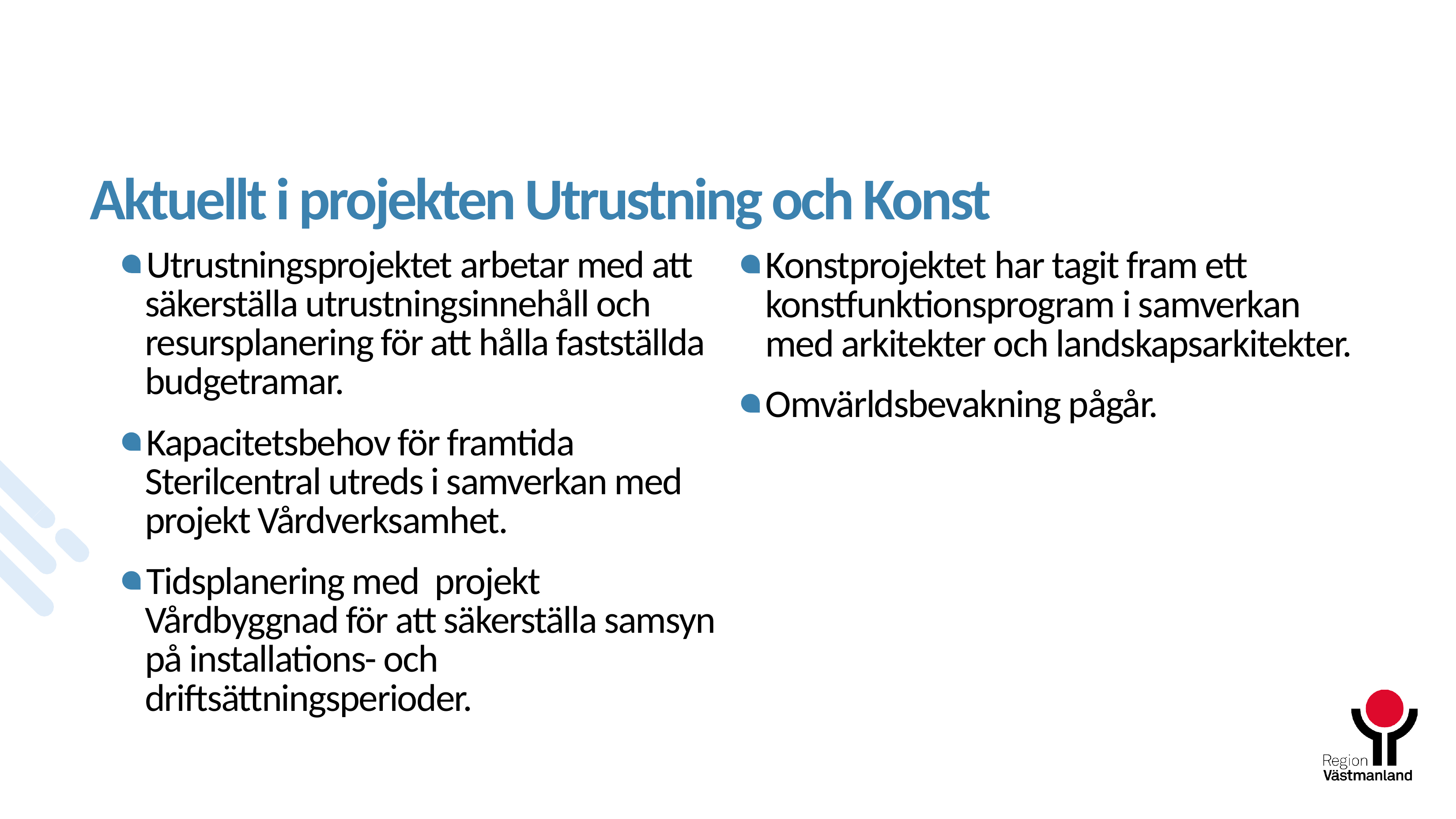

# Aktuellt i projekten Utrustning och Konst
Utrustningsprojektet arbetar med att säkerställa utrustningsinnehåll och resursplanering för att hålla fastställda budgetramar.
Kapacitetsbehov för framtida Sterilcentral utreds i samverkan med projekt Vårdverksamhet.
Tidsplanering med  projekt Vårdbyggnad för att säkerställa samsyn på installations- och driftsättningsperioder.

Konstprojektet har tagit fram ett  konstfunktionsprogram i samverkan med arkitekter och landskapsarkitekter.
Omvärldsbevakning pågår.